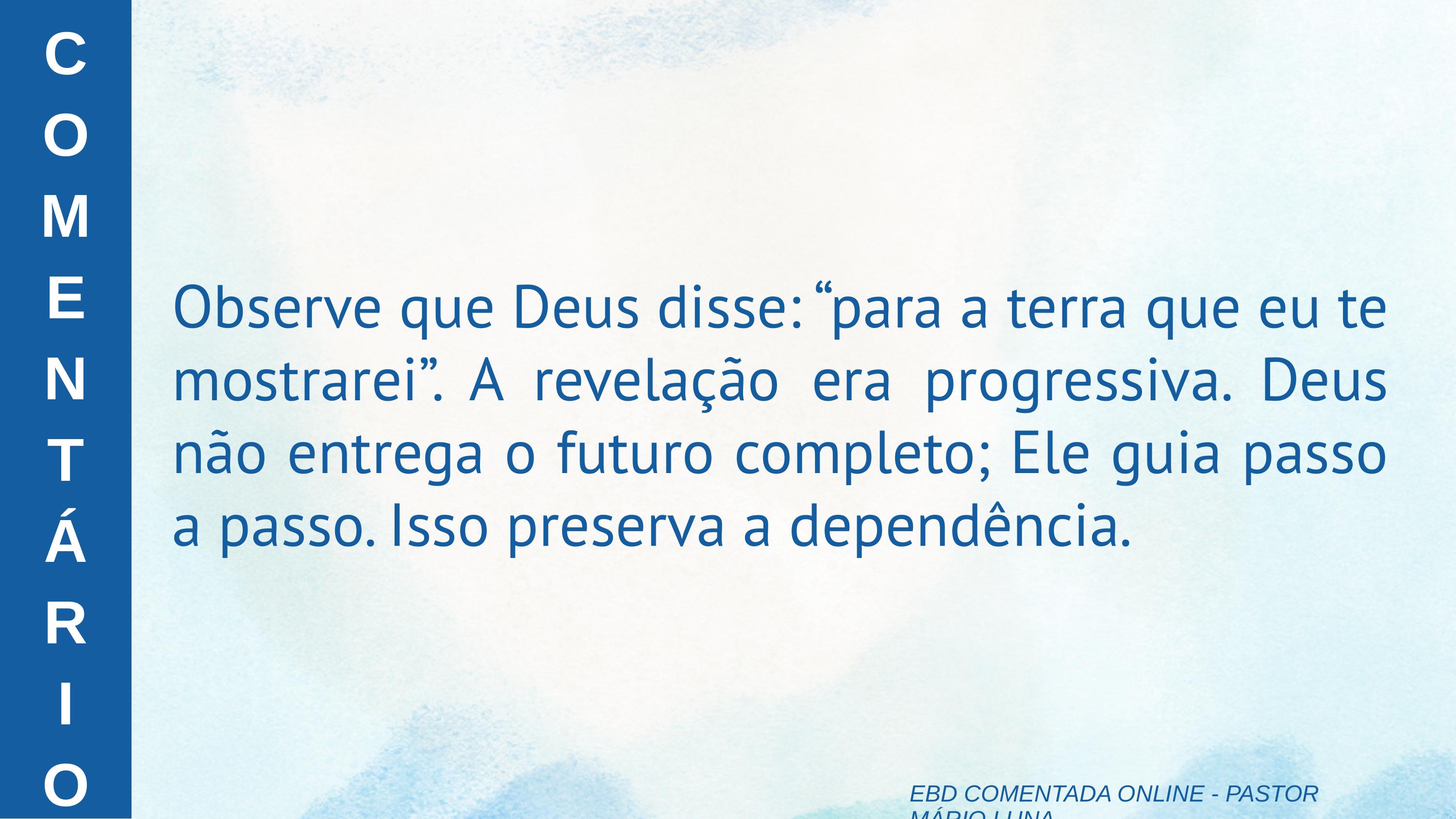

C
O
M
E
N
T
Á
R
I
O
Observe que Deus disse: “para a terra que eu te mostrarei”. A revelação era progressiva. Deus não entrega o futuro completo; Ele guia passo a passo. Isso preserva a dependência.
EBD COMENTADA ONLINE - PASTOR MÁRIO LUNA